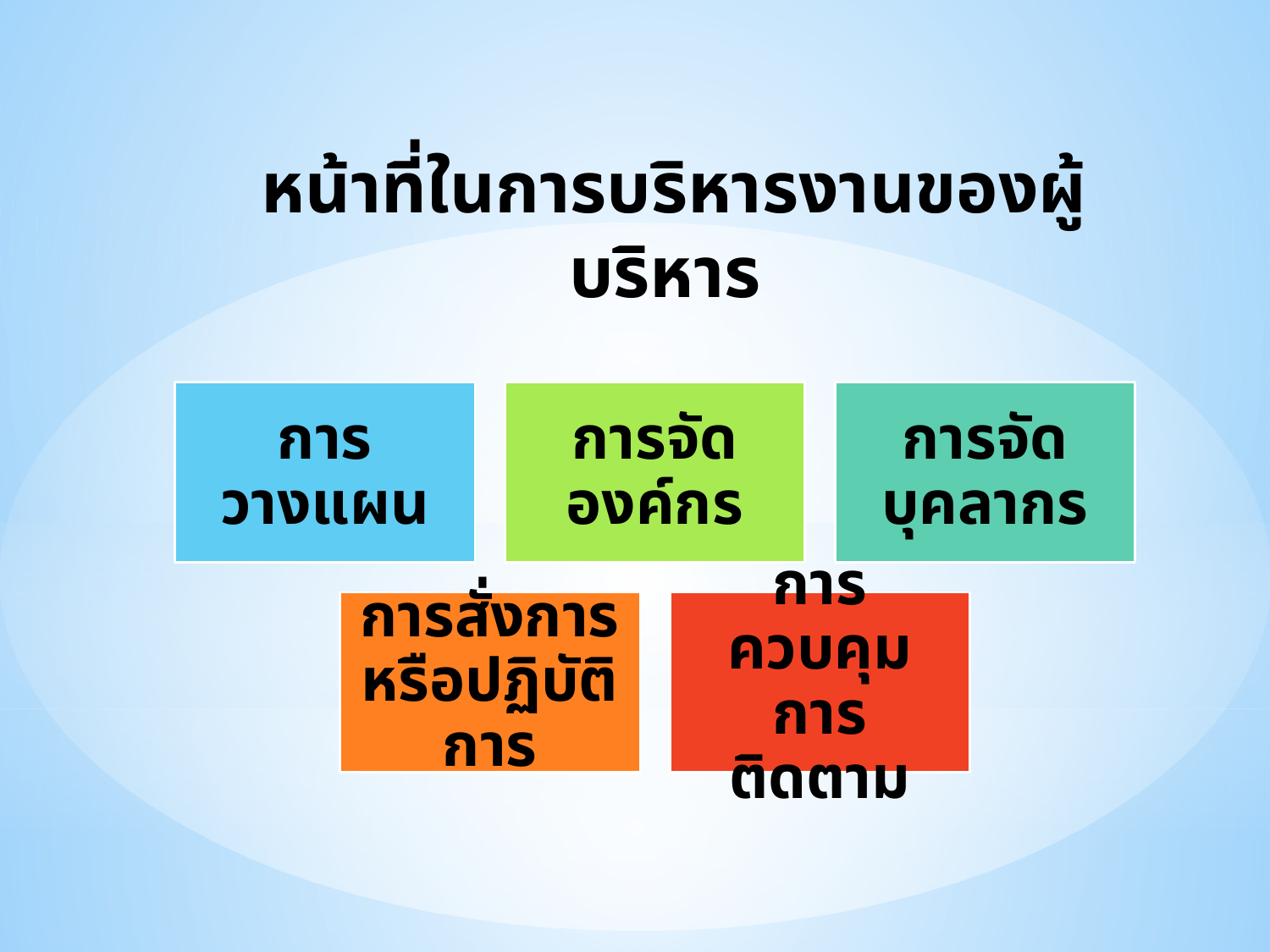

หน้าที่ในการบริหารงานของผู้บริหาร

การวางแผน
การจัดองค์กร
การจัดบุคลากร
การสั่งการหรือปฏิบัติการ
การควบคุมการติดตาม